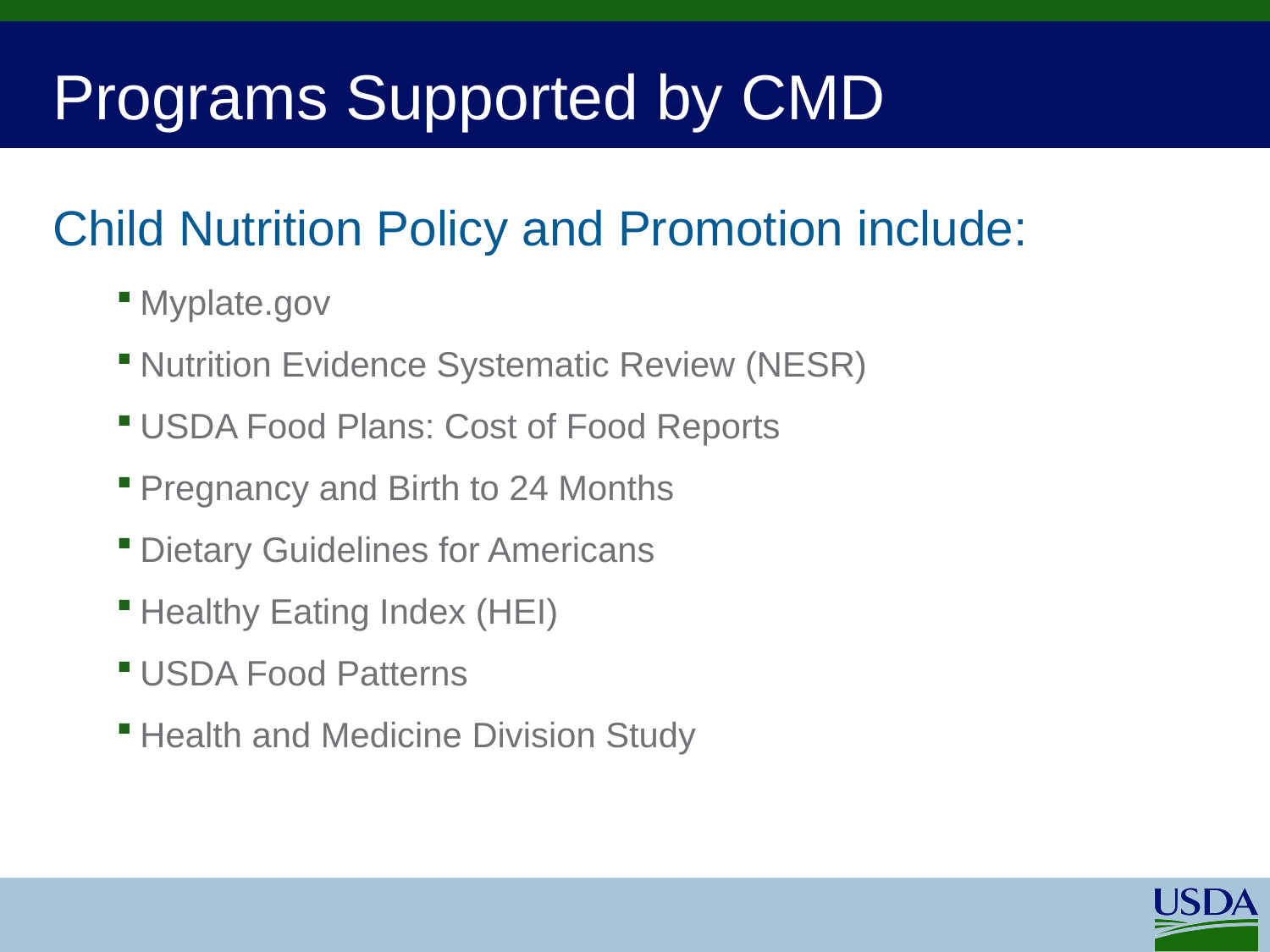

# Programs Supported by CMD
Child Nutrition Policy and Promotion include:
Myplate.gov
Nutrition Evidence Systematic Review (NESR)
USDA Food Plans: Cost of Food Reports
Pregnancy and Birth to 24 Months
Dietary Guidelines for Americans
Healthy Eating Index (HEI)
USDA Food Patterns
Health and Medicine Division Study